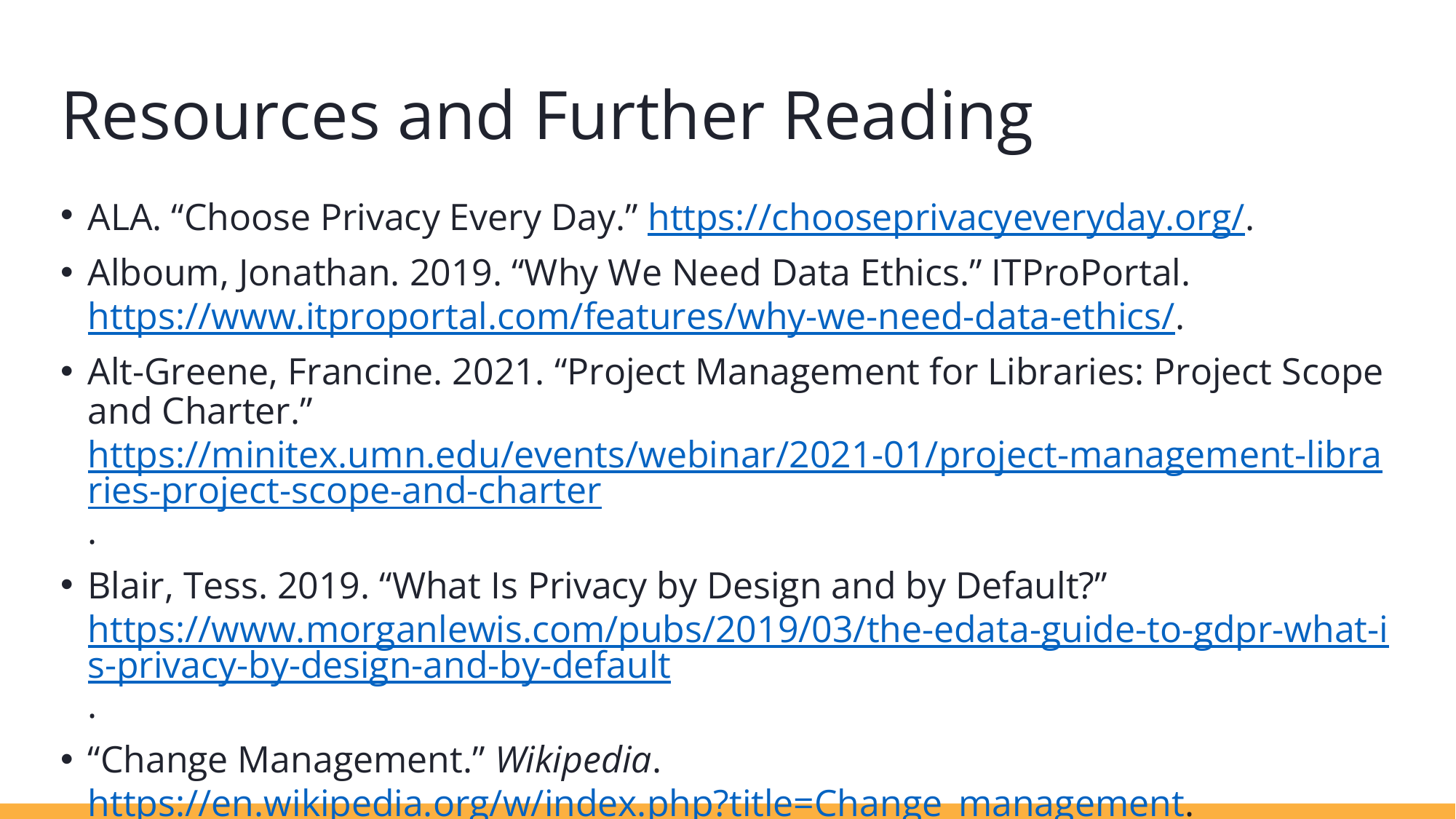

# Resources and Further Reading
ALA. “Choose Privacy Every Day.” https://chooseprivacyeveryday.org/.
Alboum, Jonathan. 2019. “Why We Need Data Ethics.” ITProPortal. https://www.itproportal.com/features/why-we-need-data-ethics/.
Alt-Greene, Francine. 2021. “Project Management for Libraries: Project Scope and Charter.” https://minitex.umn.edu/events/webinar/2021-01/project-management-libraries-project-scope-and-charter.
Blair, Tess. 2019. “What Is Privacy by Design and by Default?” https://www.morganlewis.com/pubs/2019/03/the-edata-guide-to-gdpr-what-is-privacy-by-design-and-by-default.
“Change Management.” Wikipedia. https://en.wikipedia.org/w/index.php?title=Change_management.